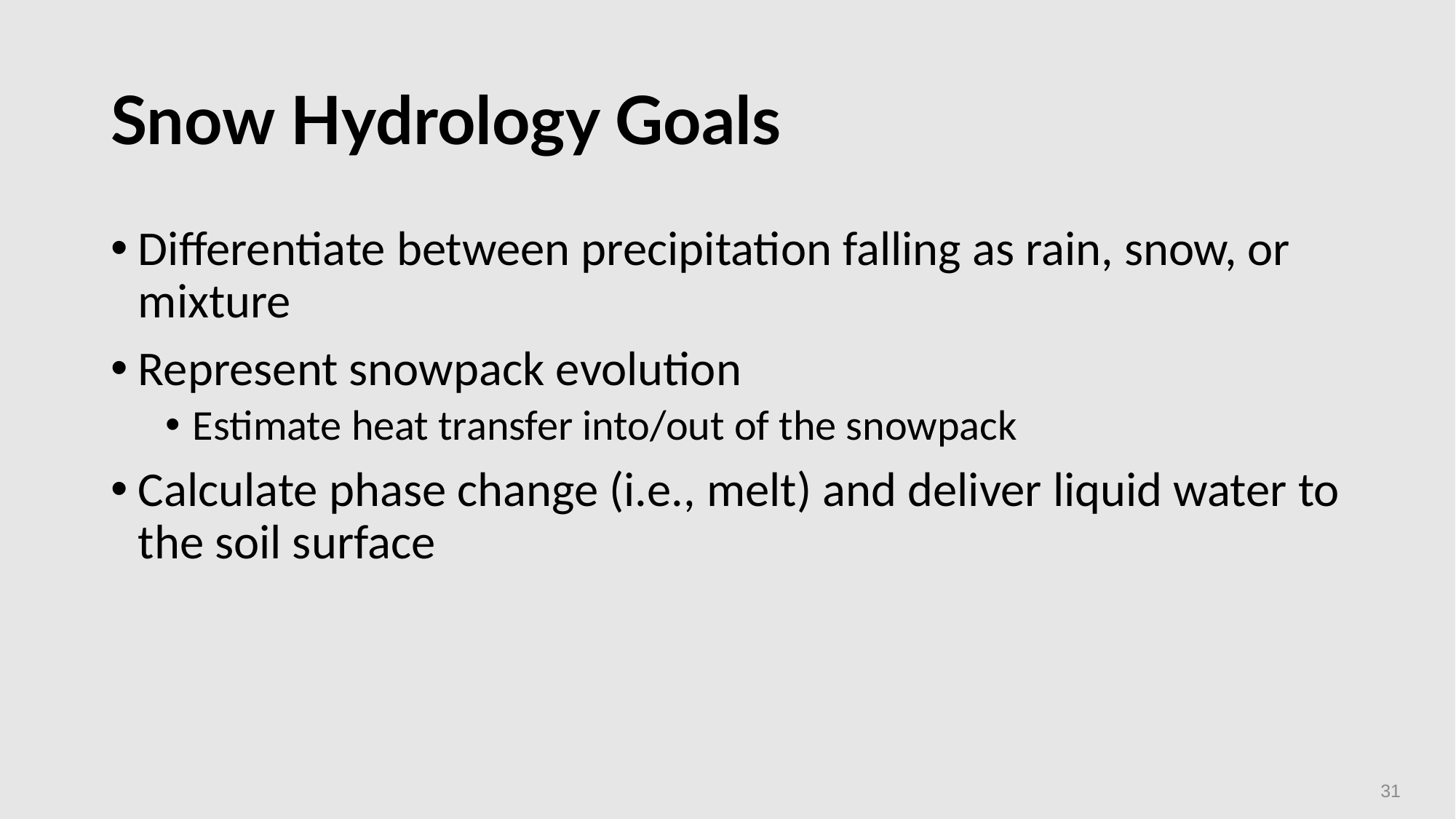

# Snow Hydrology Goals
Differentiate between precipitation falling as rain, snow, or mixture
Represent snowpack evolution
Estimate heat transfer into/out of the snowpack
Calculate phase change (i.e., melt) and deliver liquid water to the soil surface
31